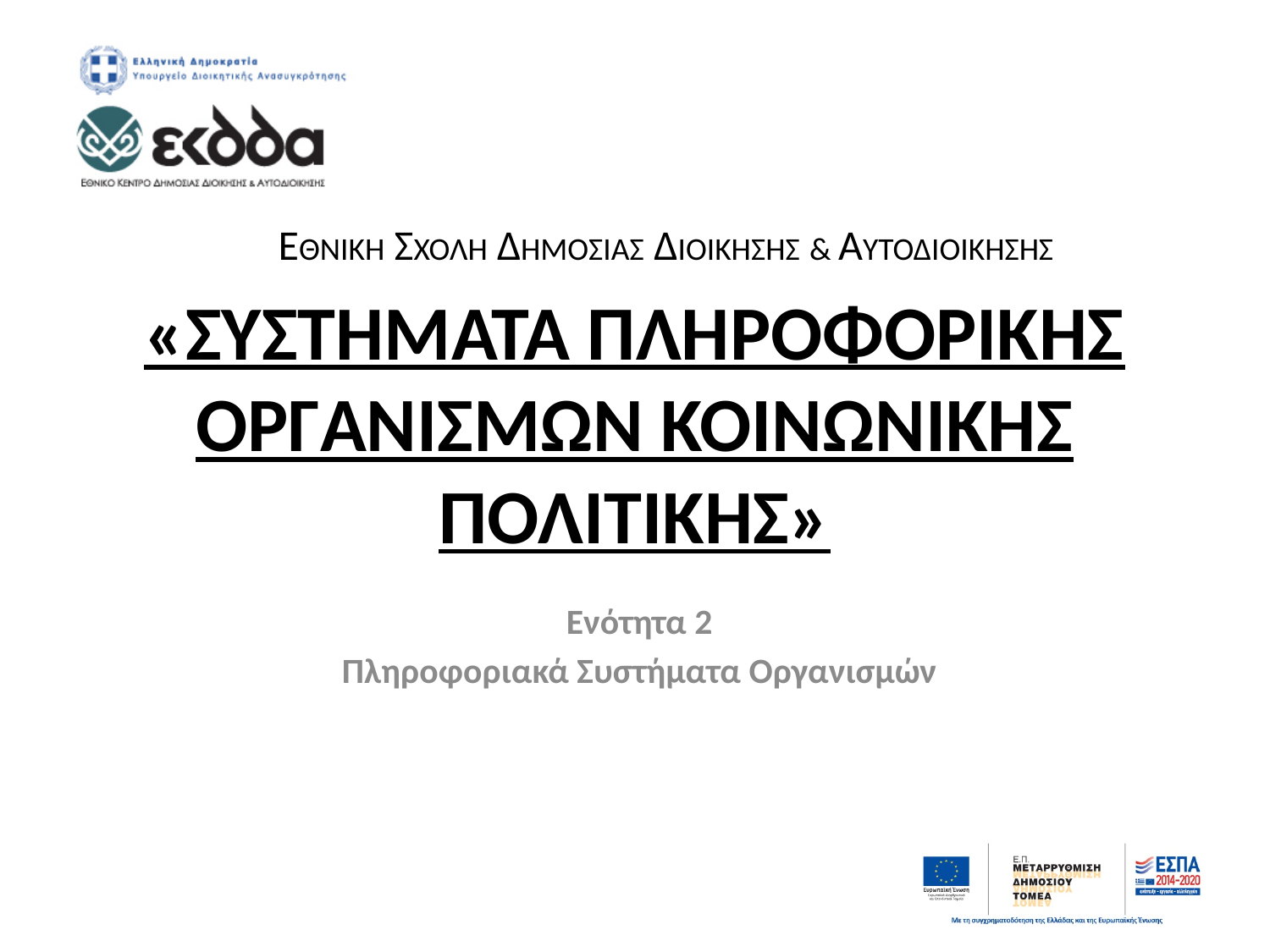

ΕΘΝΙΚΗ ΣΧΟΛΗ ΔΗΜΟΣΙΑΣ ΔΙΟΙΚΗΣΗΣ & ΑΥΤΟΔΙΟΙΚΗΣΗΣ
# «ΣΥΣΤΗΜΑΤΑ ΠΛΗΡΟΦΟΡΙΚΗΣ ΟΡΓΑΝΙΣΜΩΝ ΚΟΙΝΩΝΙΚΗΣ ΠΟΛΙΤΙΚΗΣ»
Ενότητα 2
Πληροφοριακά Συστήματα Οργανισμών